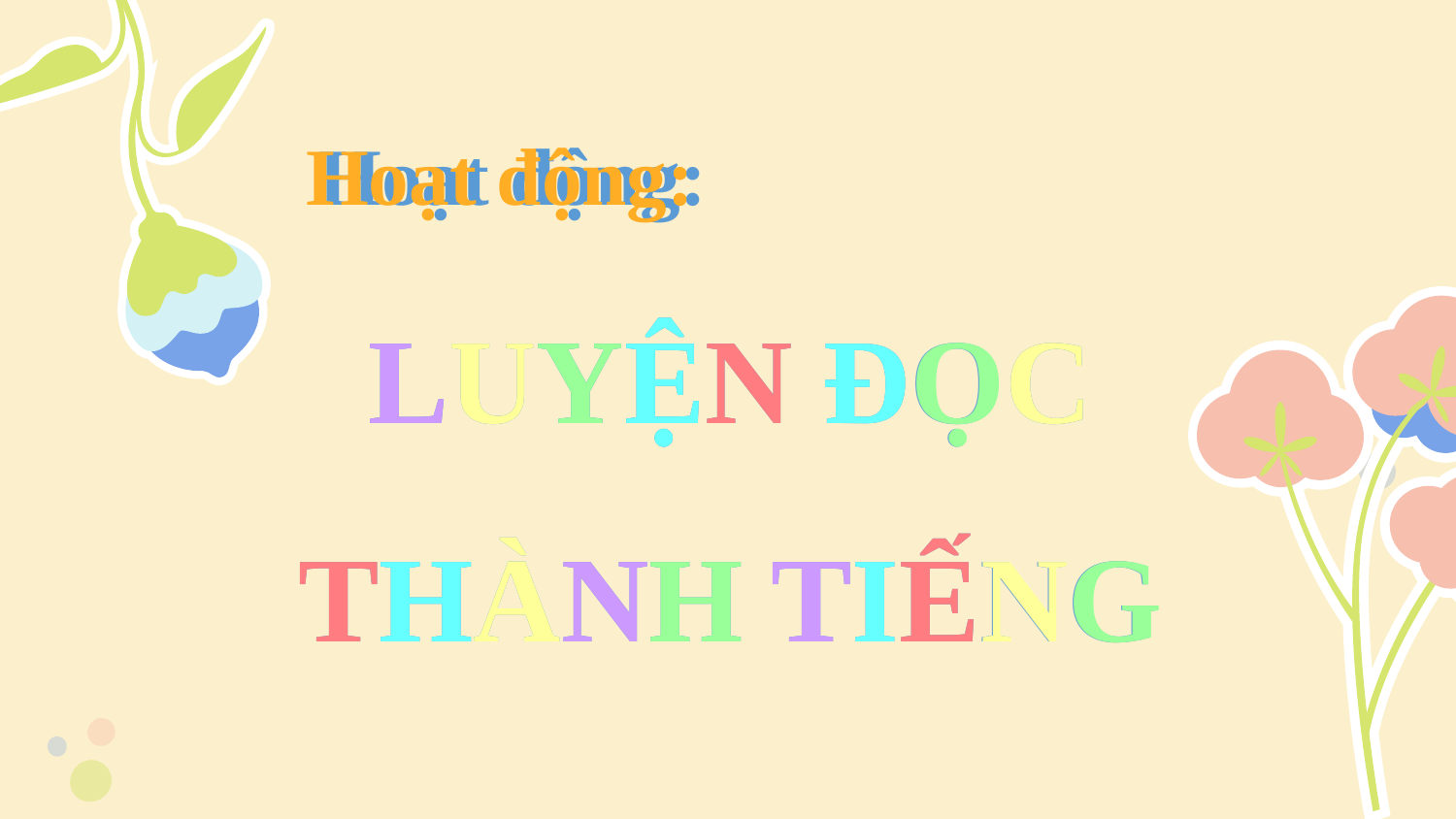

Hoạt động:
Hoạt động:
LUYỆN ĐỌC THÀNH TIẾNG
LUYỆN ĐỌC THÀNH TIẾNG